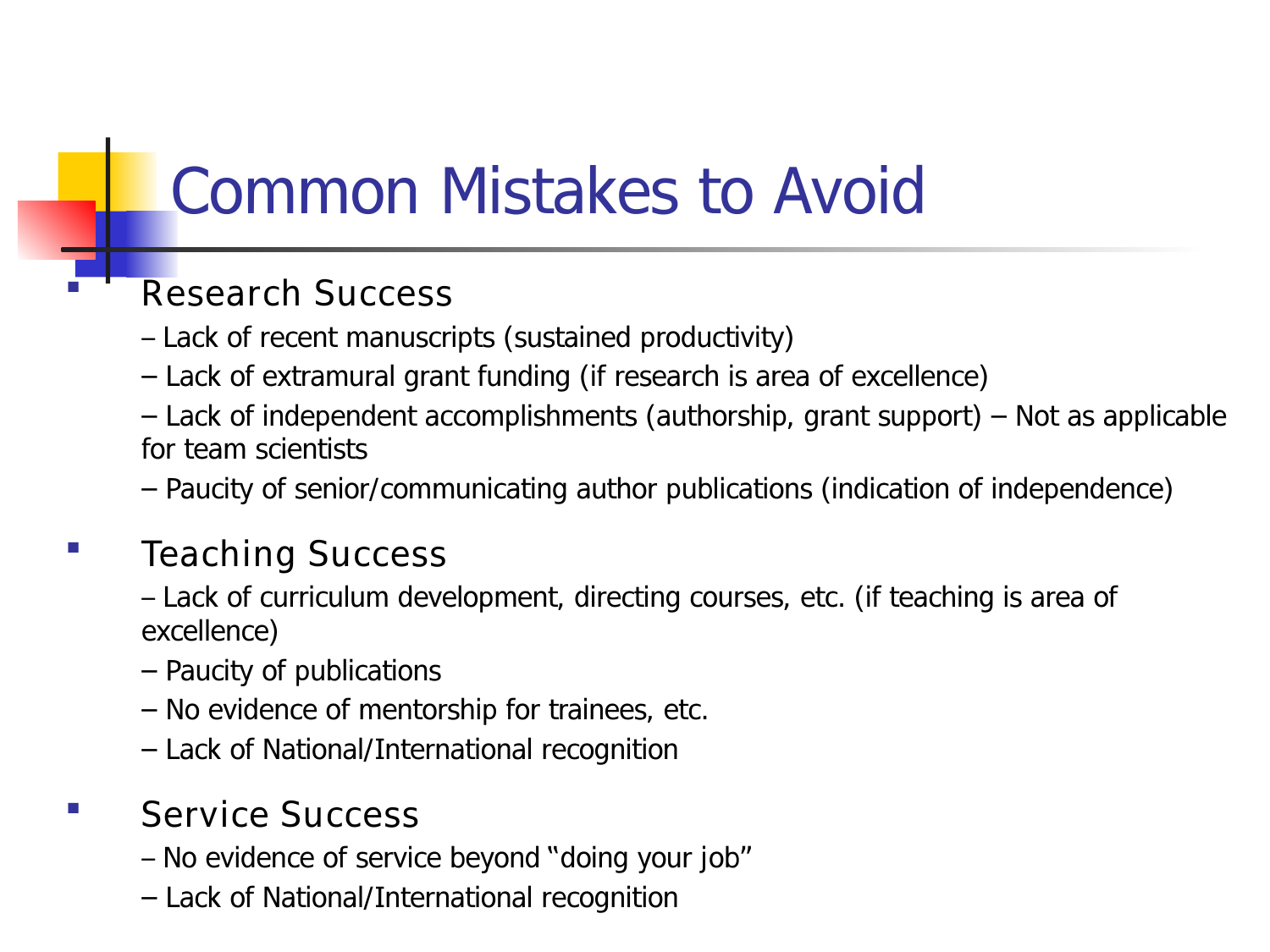

# Common Mistakes to Avoid
Research Success
– Lack of recent manuscripts (sustained productivity)
– Lack of extramural grant funding (if research is area of excellence)
– Lack of independent accomplishments (authorship, grant support) – Not as applicable for team scientists
– Paucity of senior/communicating author publications (indication of independence)

Teaching Success
– Lack of curriculum development, directing courses, etc. (if teaching is area of excellence)
– Paucity of publications
– No evidence of mentorship for trainees, etc.
– Lack of National/International recognition

Service Success
– No evidence of service beyond “doing your job”
– Lack of National/International recognition